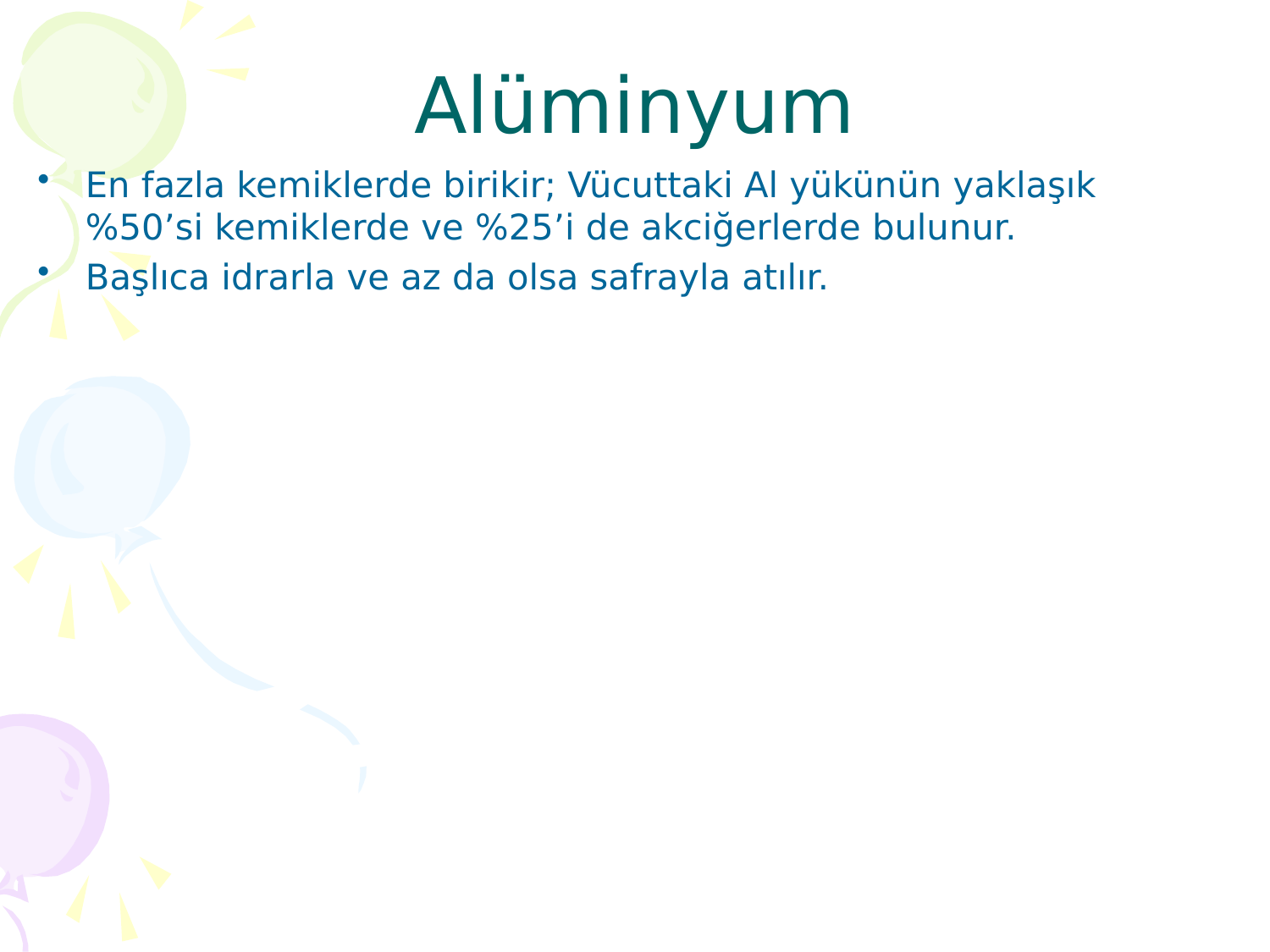

# Alüminyum
En fazla kemiklerde birikir; Vücuttaki Al yükünün yaklaşık %50’si kemiklerde ve %25’i de akciğerlerde bulunur.
Başlıca idrarla ve az da olsa safrayla atılır.